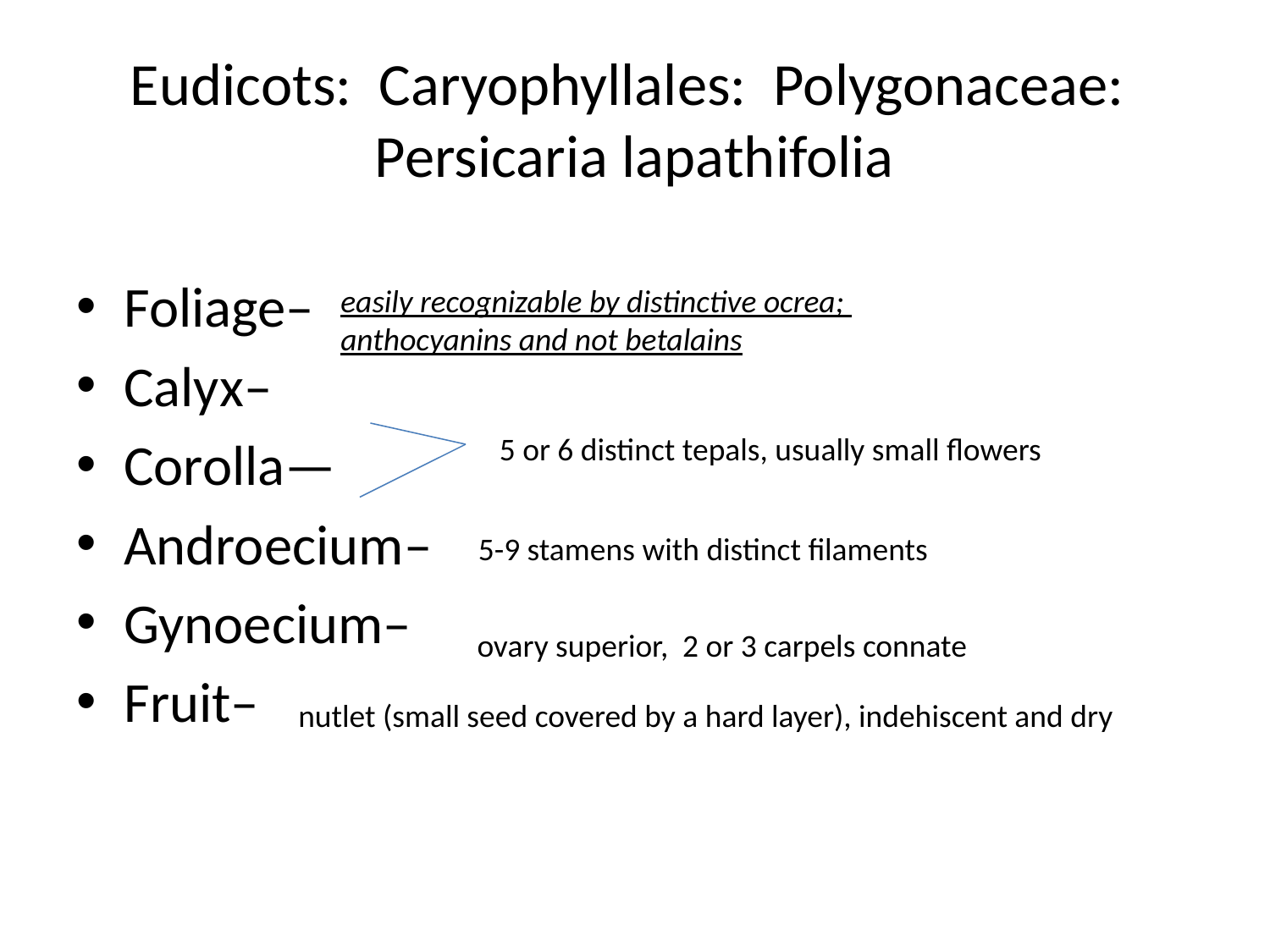

# Eudicots:  Caryophyllales:  Polygonaceae:  Persicaria lapathifolia
Foliage–
Calyx–
Corolla—
Androecium–
Gynoecium–
Fruit–

easily recognizable by distinctive ocrea;  anthocyanins and not betalains
5 or 6 distinct tepals, usually small flowers
5-9 stamens with distinct filaments
ovary superior,  2 or 3 carpels connate
nutlet (small seed covered by a hard layer), indehiscent and dry